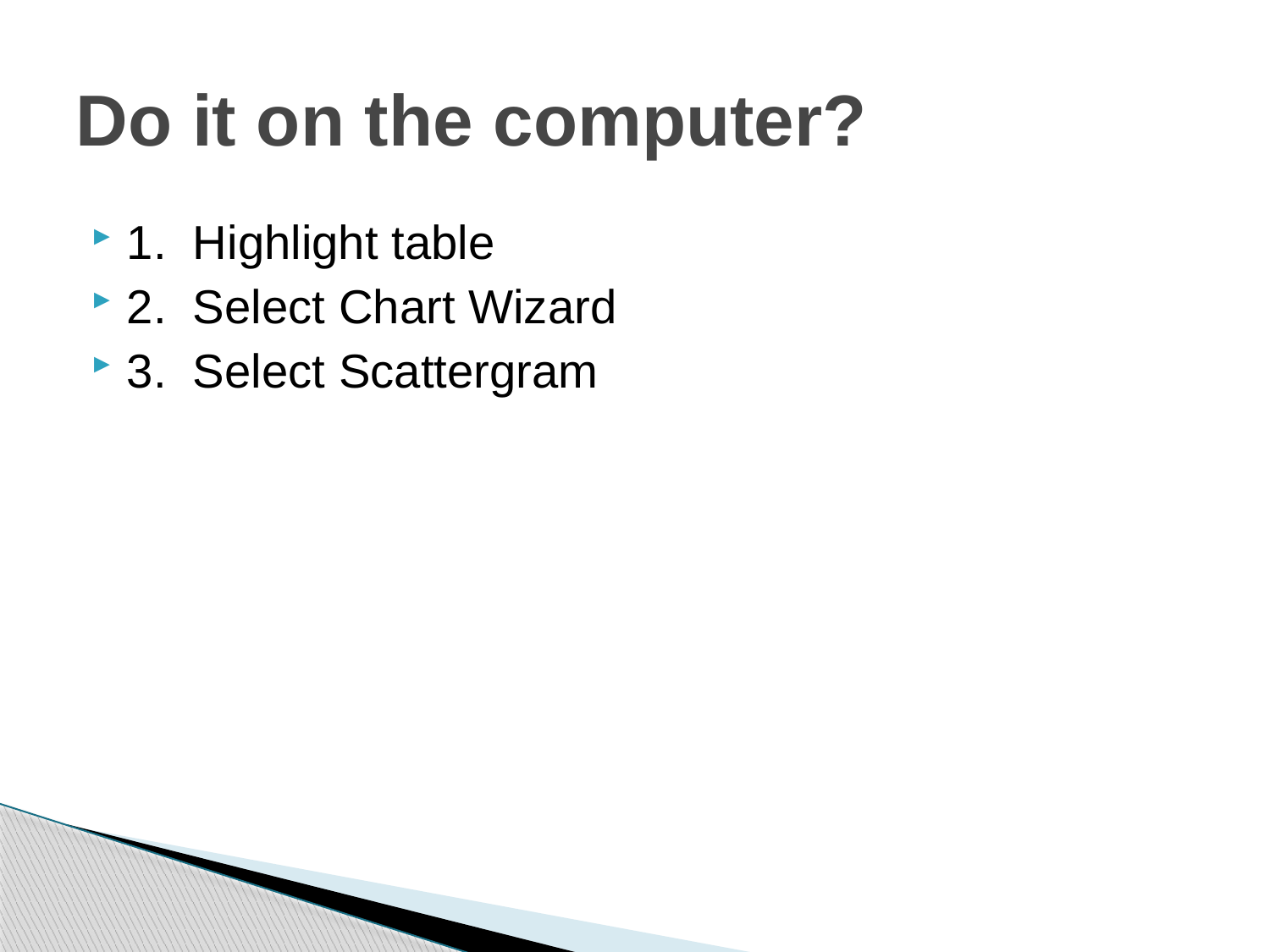

# Do it on the computer?
1.  Highlight table
2.  Select Chart Wizard
3.  Select Scattergram